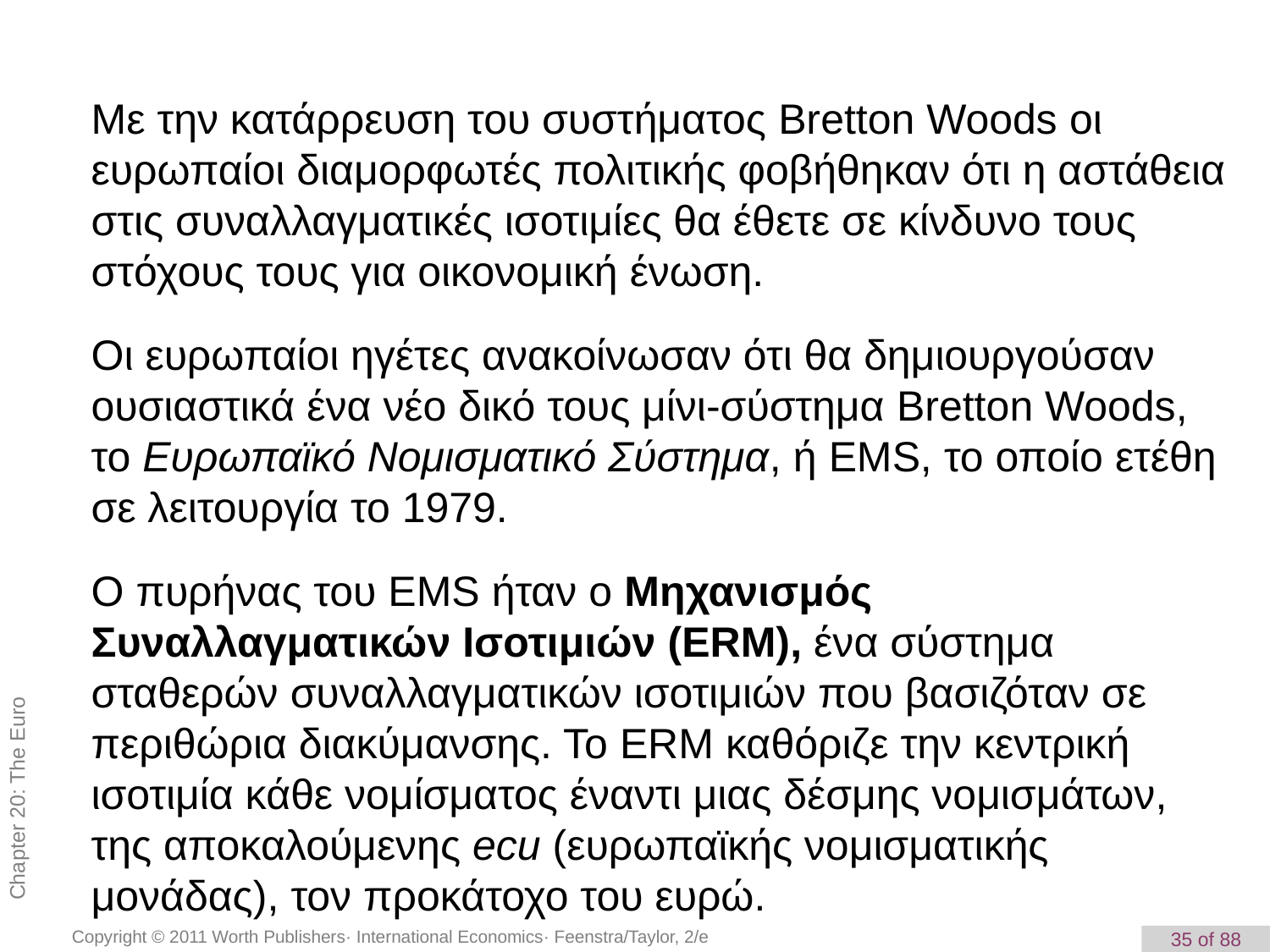

Με την κατάρρευση του συστήματος Bretton Woods οι ευρωπαίοι διαμορφωτές πολιτικής φοβήθηκαν ότι η αστάθεια στις συναλλαγματικές ισοτιμίες θα έθετε σε κίνδυνο τους στόχους τους για οικονομική ένωση.

Οι ευρωπαίοι ηγέτες ανακοίνωσαν ότι θα δημιουργούσαν ουσιαστικά ένα νέο δικό τους μίνι-σύστημα Bretton Woods, το Ευρωπαϊκό Νομισματικό Σύστημα, ή EMS, το οποίο ετέθη σε λειτουργία το 1979.

Ο πυρήνας του EMS ήταν ο Μηχανισμός Συναλλαγματικών Ισοτιμιών (ERM), ένα σύστημα σταθερών συναλλαγματικών ισοτιμιών που βασιζόταν σε περιθώρια διακύμανσης. Το ERM καθόριζε την κεντρική ισοτιμία κάθε νομίσματος έναντι μιας δέσμης νομισμάτων, της αποκαλούμενης ecu (ευρωπαϊκής νομισματικής μονάδας), τον προκάτοχο του ευρώ.